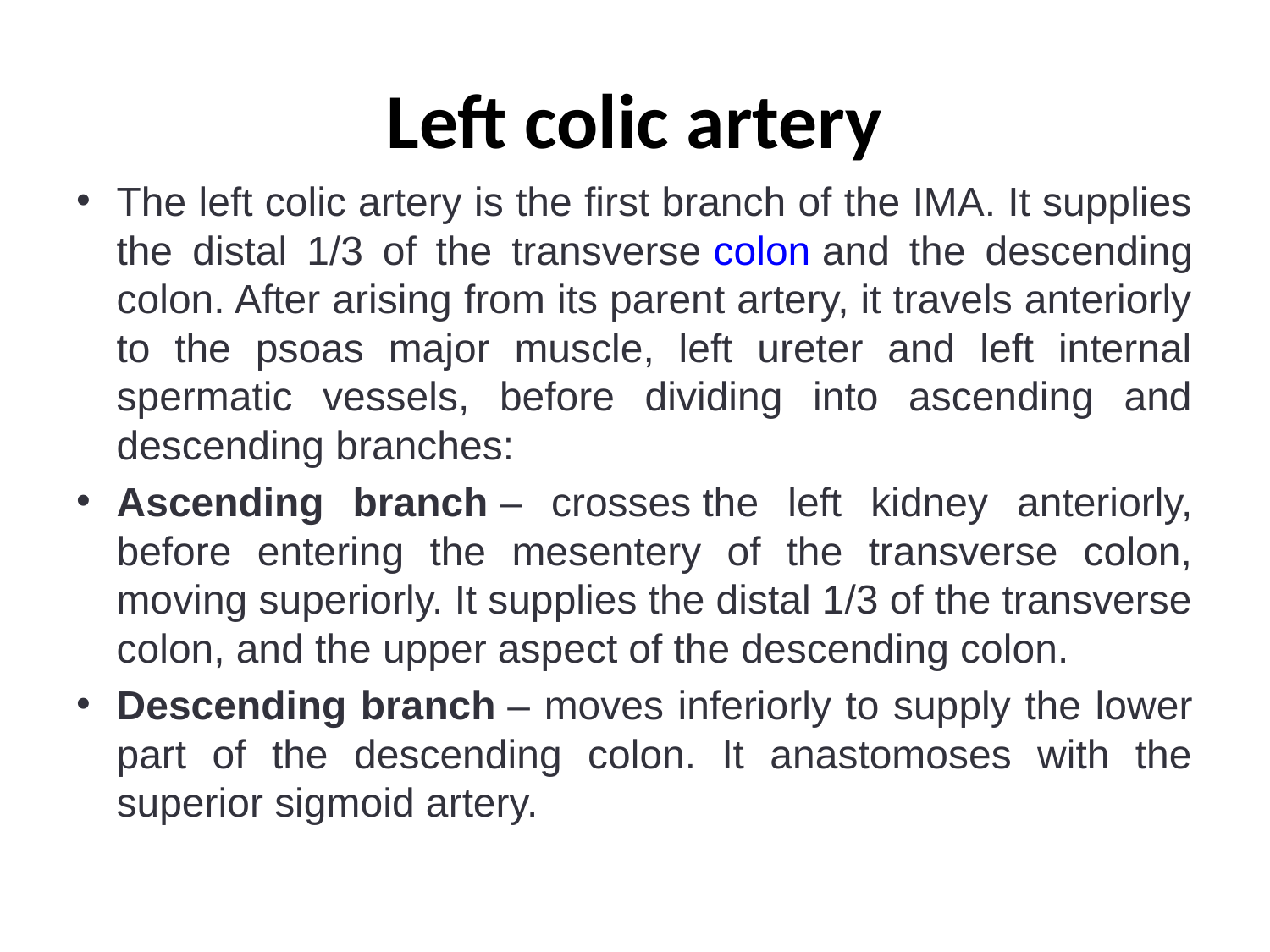

# Left colic artery
The left colic artery is the first branch of the IMA. It supplies the distal 1/3 of the transverse colon and the descending colon. After arising from its parent artery, it travels anteriorly to the psoas major muscle, left ureter and left internal spermatic vessels, before dividing into ascending and descending branches:
Ascending branch – crosses the left kidney anteriorly, before entering the mesentery of the transverse colon, moving superiorly. It supplies the distal 1/3 of the transverse colon, and the upper aspect of the descending colon.
Descending branch – moves inferiorly to supply the lower part of the descending colon. It anastomoses with the superior sigmoid artery.